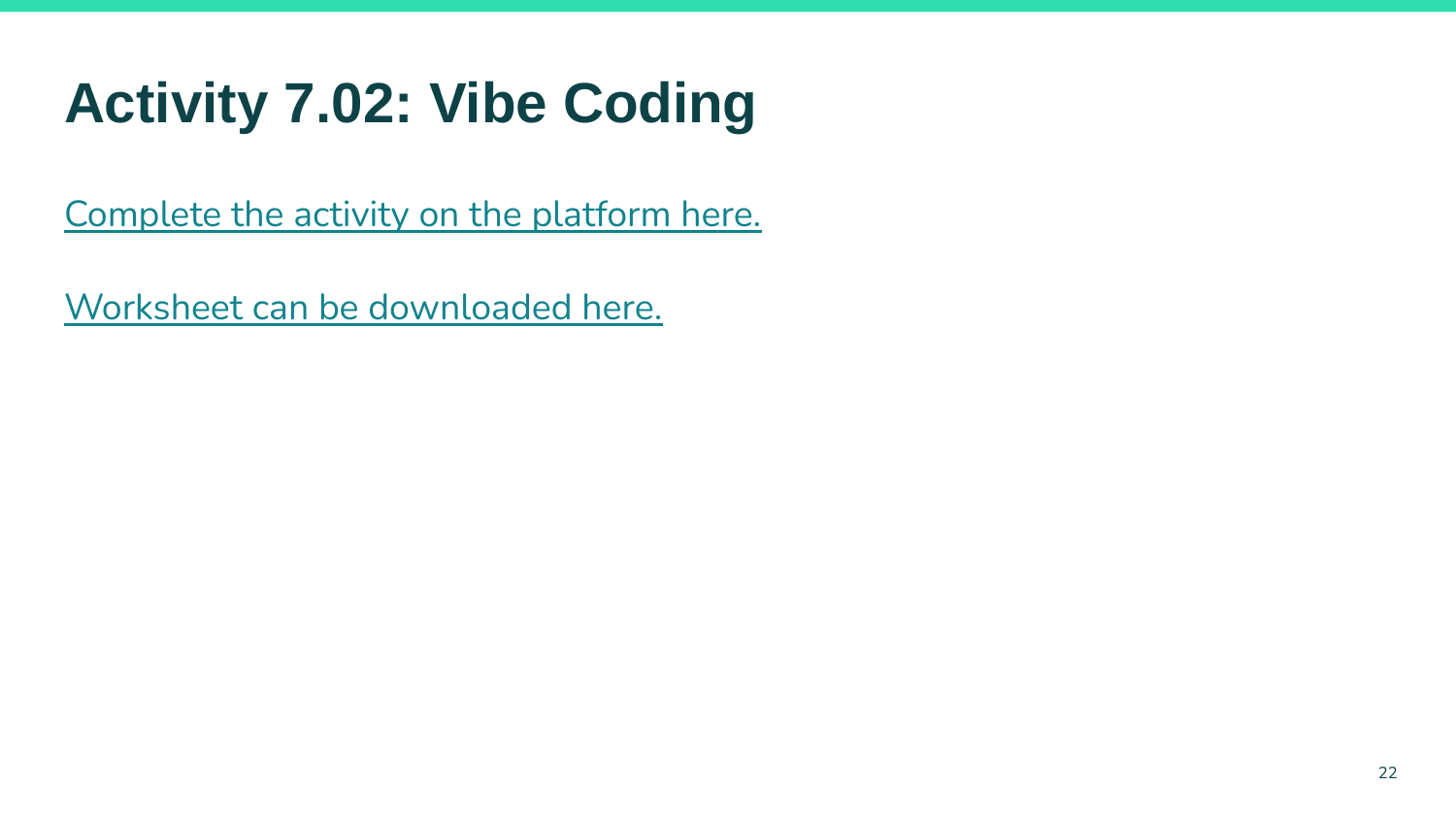

# Activity 7.02: Vibe Coding

Complete the activity on the platform here.

Worksheet can be downloaded here.
22